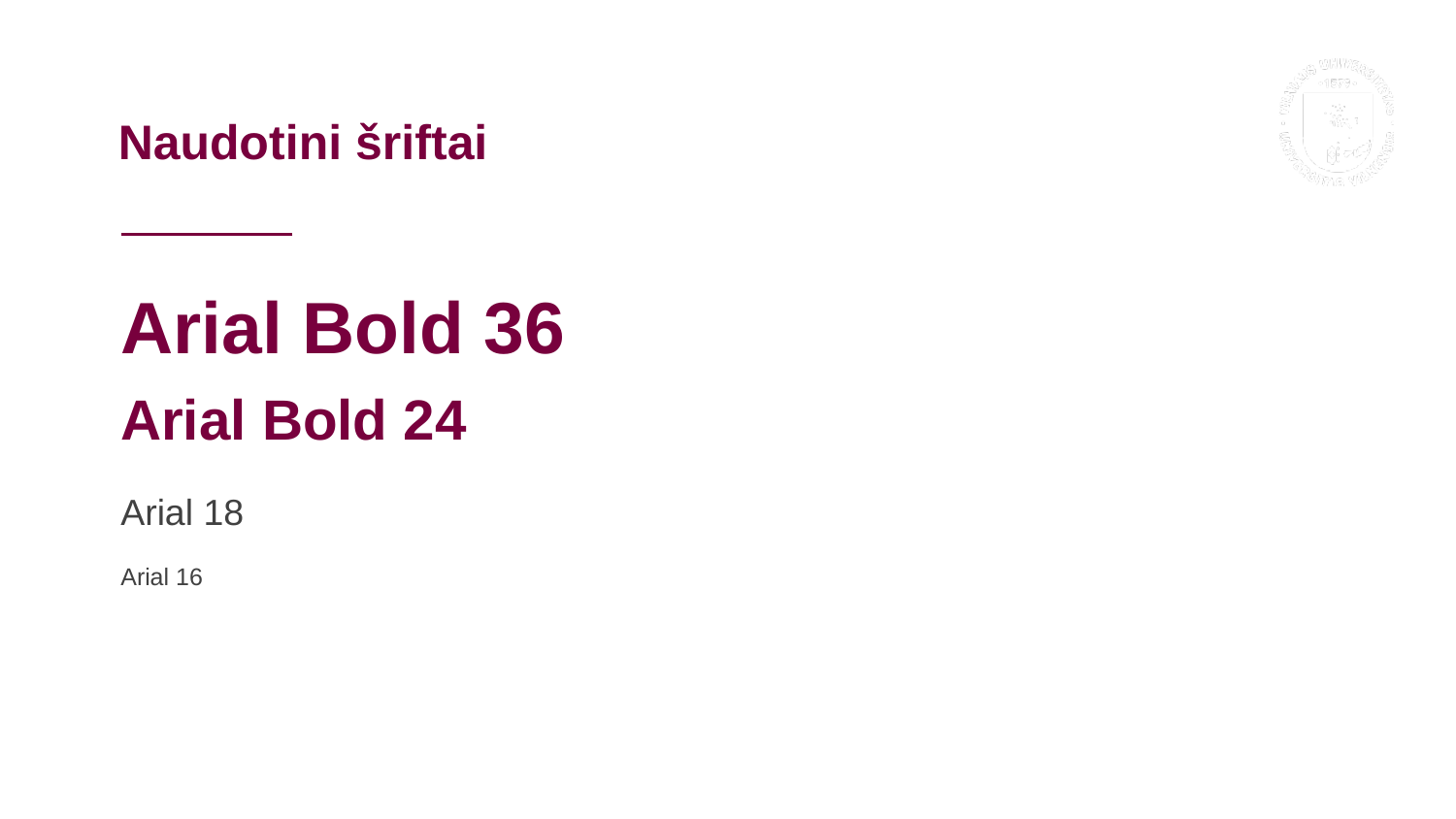

Naudotini šriftai
Arial Bold 36
Arial Bold 24
Arial 18
Arial 16